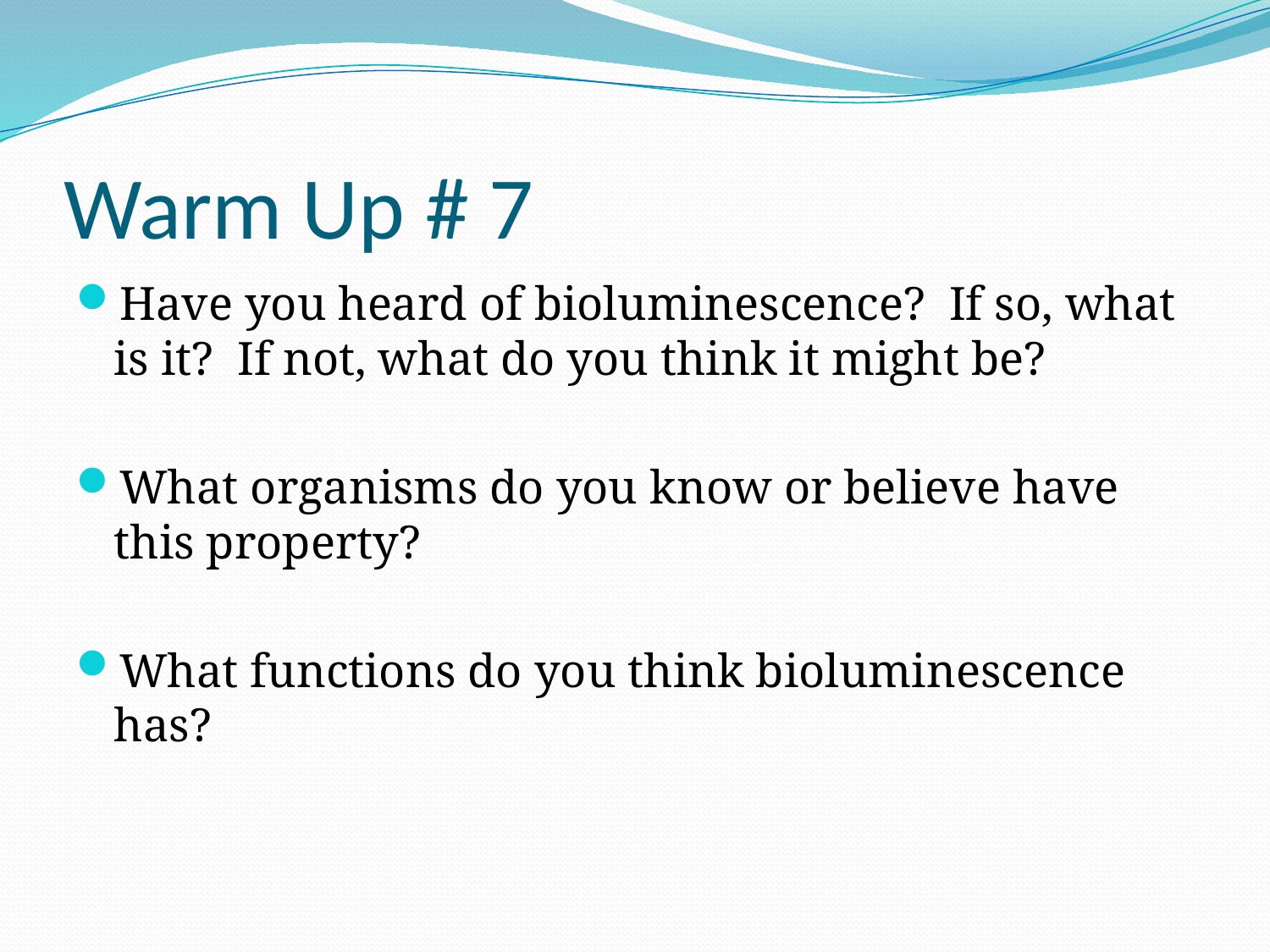

# Warm Up # 7
Have you heard of bioluminescence?  If so, what is it?  If not, what do you think it might be?

What organisms do you know or believe have this property?

What functions do you think bioluminescence has?